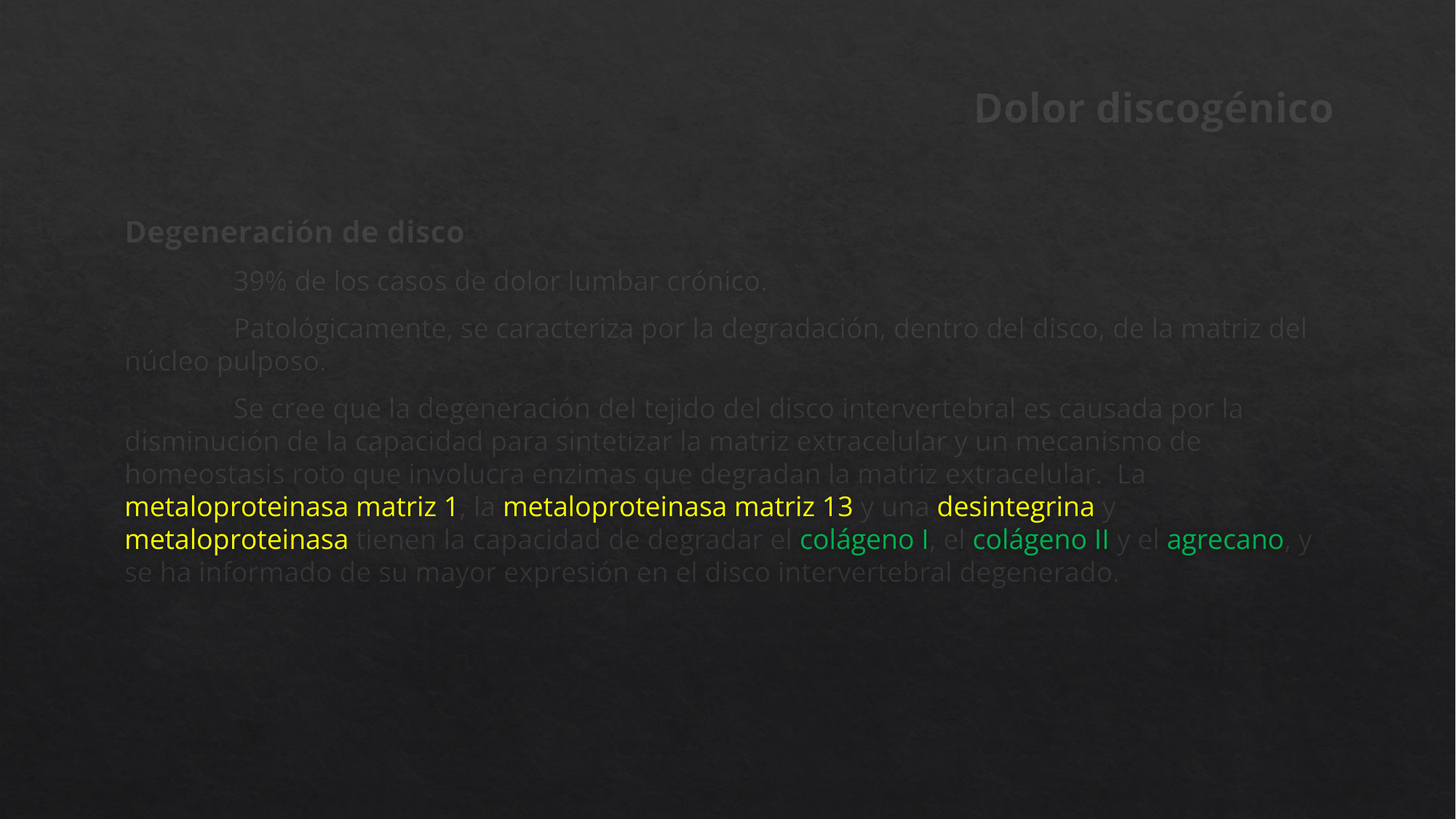

# Dolor discogénico
Degeneración de disco
	39% de los casos de dolor lumbar crónico.
	Patológicamente, se caracteriza por la degradación, dentro del disco, de la matriz del núcleo pulposo.
	Se cree que la degeneración del tejido del disco intervertebral es causada por la disminución de la capacidad para sintetizar la matriz extracelular y un mecanismo de homeostasis roto que involucra enzimas que degradan la matriz extracelular.  La metaloproteinasa matriz 1, la metaloproteinasa matriz 13 y una desintegrina y metaloproteinasa tienen la capacidad de degradar el colágeno I, el colágeno II y el agrecano, y se ha informado de su mayor expresión en el disco intervertebral degenerado.